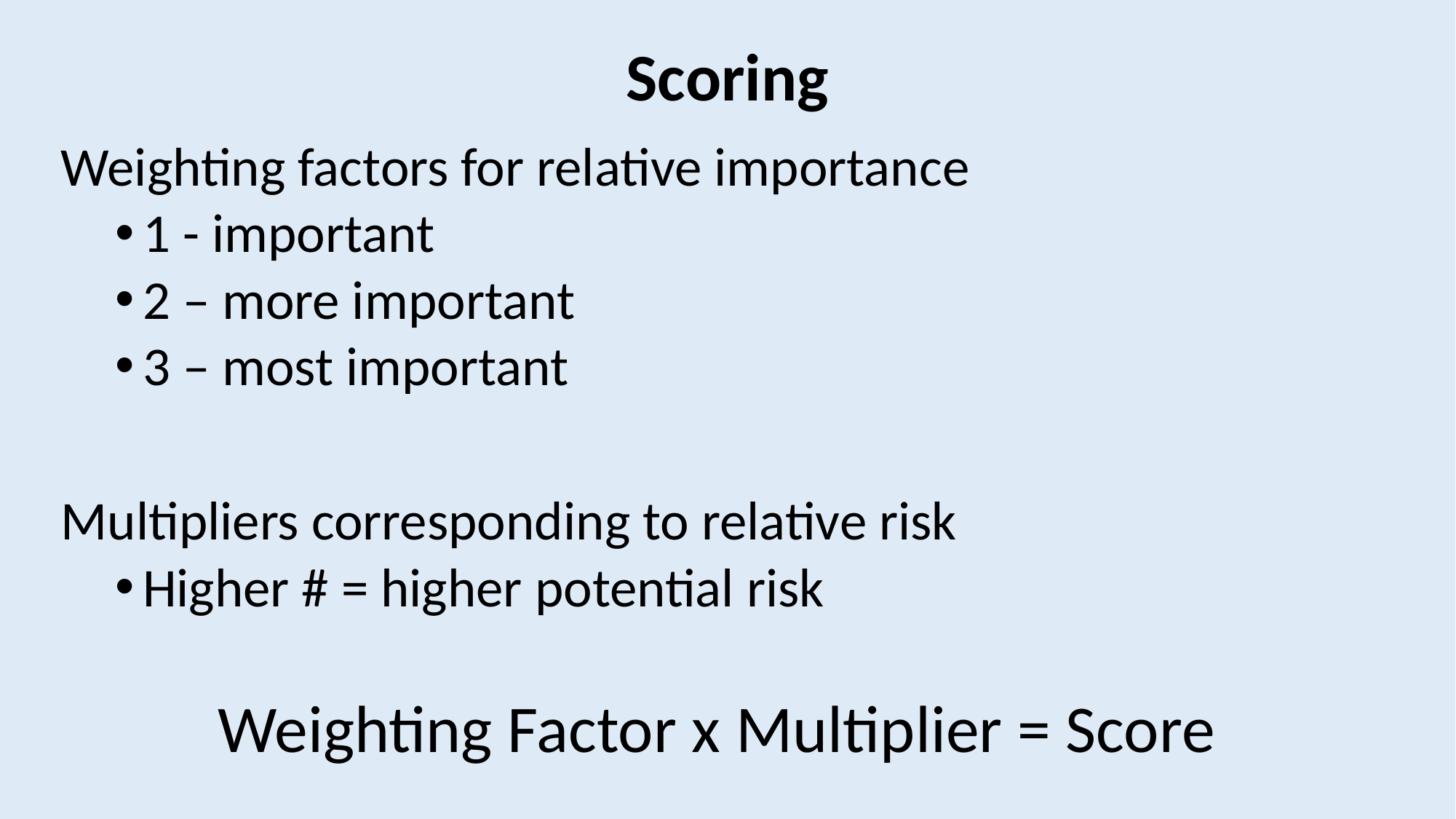

# Scoring
Weighting factors for relative importance
1 - important
2 – more important
3 – most important

Multipliers corresponding to relative risk
Higher # = higher potential risk

Weighting Factor x Multiplier = Score